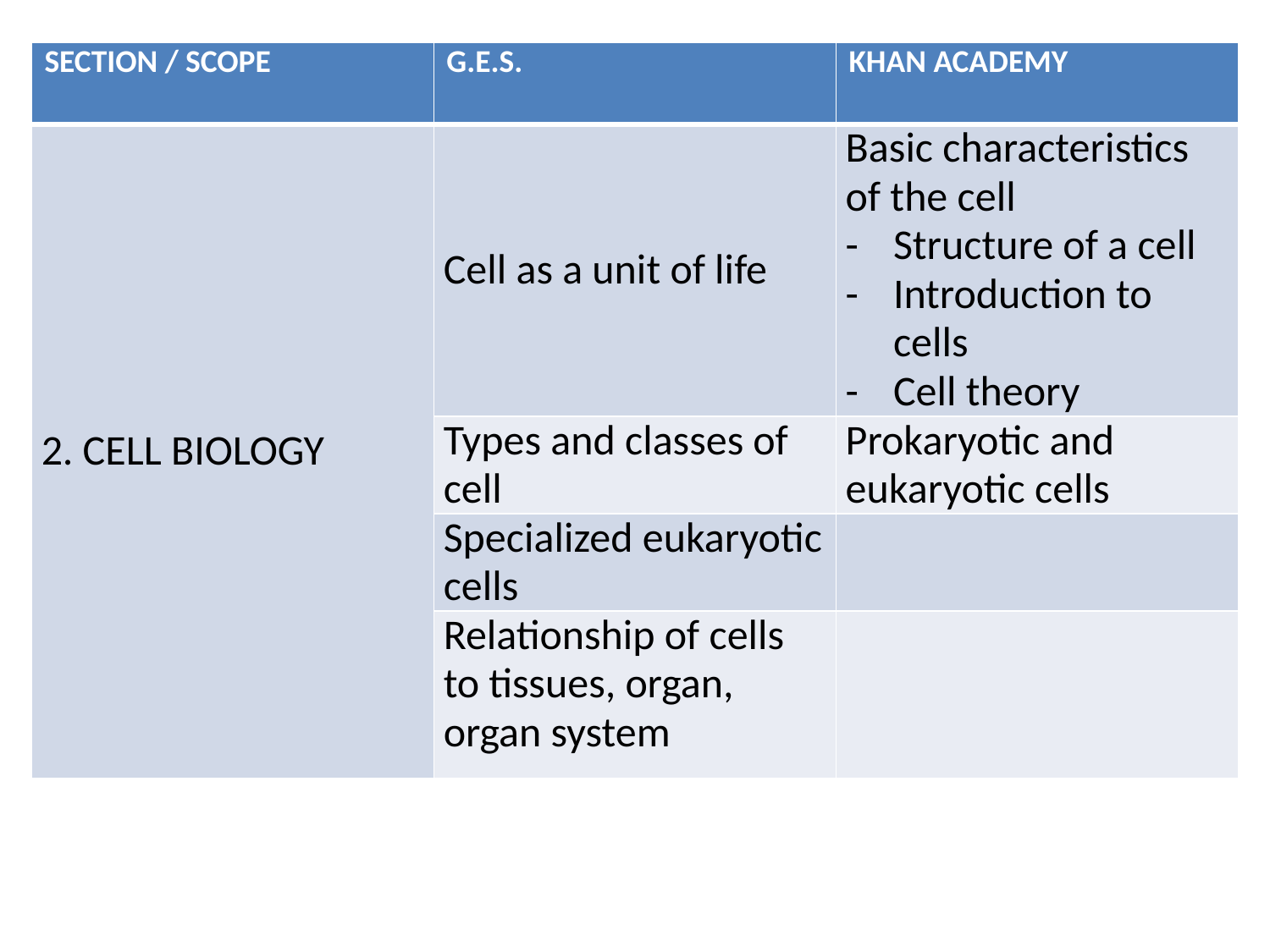

| SECTION / SCOPE | G.E.S. | KHAN ACADEMY |
| --- | --- | --- |
| 2. CELL BIOLOGY | Cell as a unit of life | Basic characteristics of the cell Structure of a cell Introduction to cells Cell theory |
|  | Types and classes of cell | Prokaryotic and eukaryotic cells |
|  | Specialized eukaryotic cells |  |
|  | Relationship of cells to tissues, organ, organ system |  |